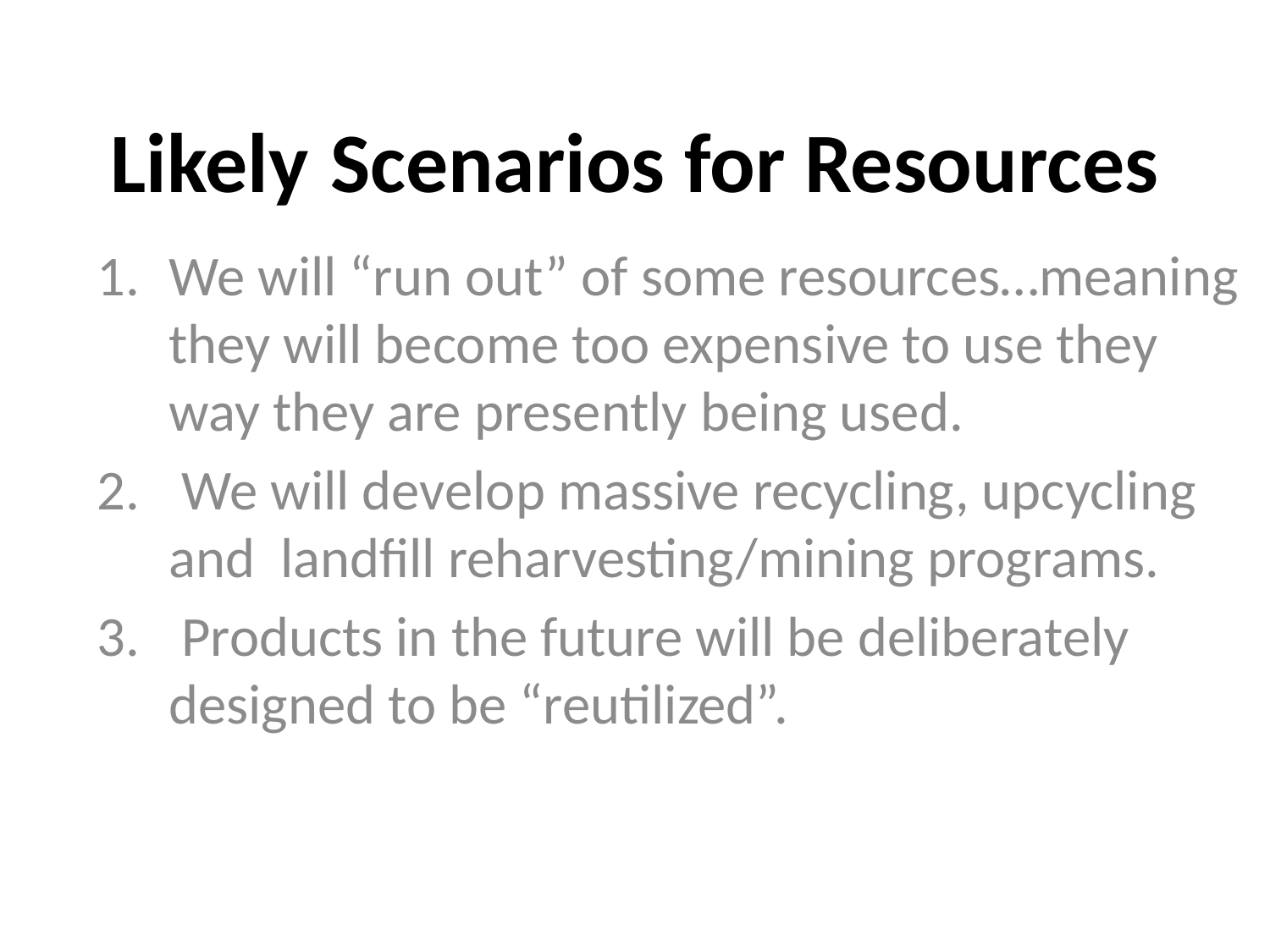

# Likely Scenarios for Resources
We will “run out” of some resources…meaning they will become too expensive to use they way they are presently being used.
 We will develop massive recycling, upcycling and  landfill reharvesting/mining programs.
 Products in the future will be deliberately designed to be “reutilized”.